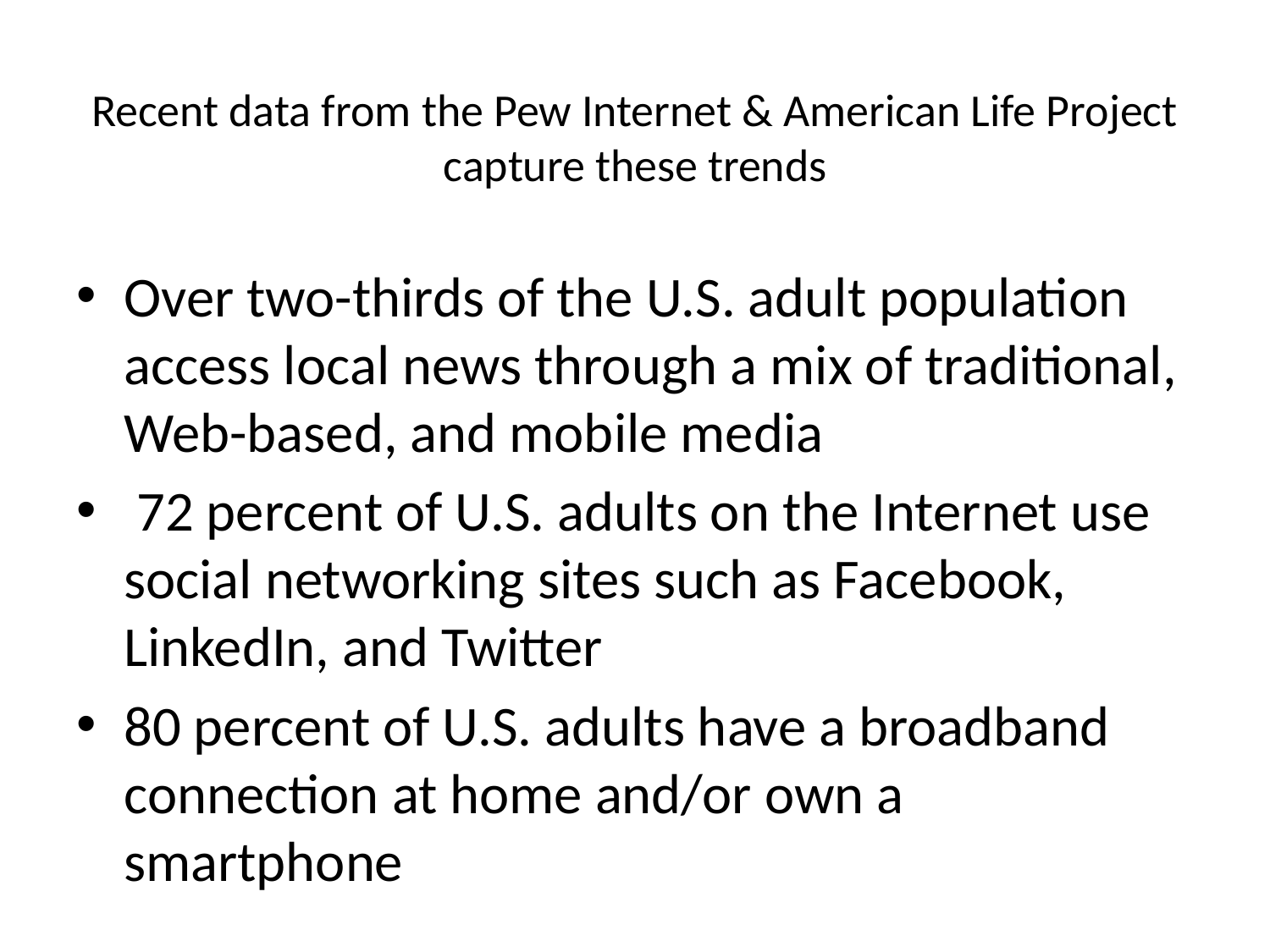

# Recent data from the Pew Internet & American Life Project capture these trends
Over two-thirds of the U.S. adult population access local news through a mix of traditional, Web-based, and mobile media
 72 percent of U.S. adults on the Internet use social networking sites such as Facebook, LinkedIn, and Twitter
80 percent of U.S. adults have a broadband connection at home and/or own a smartphone